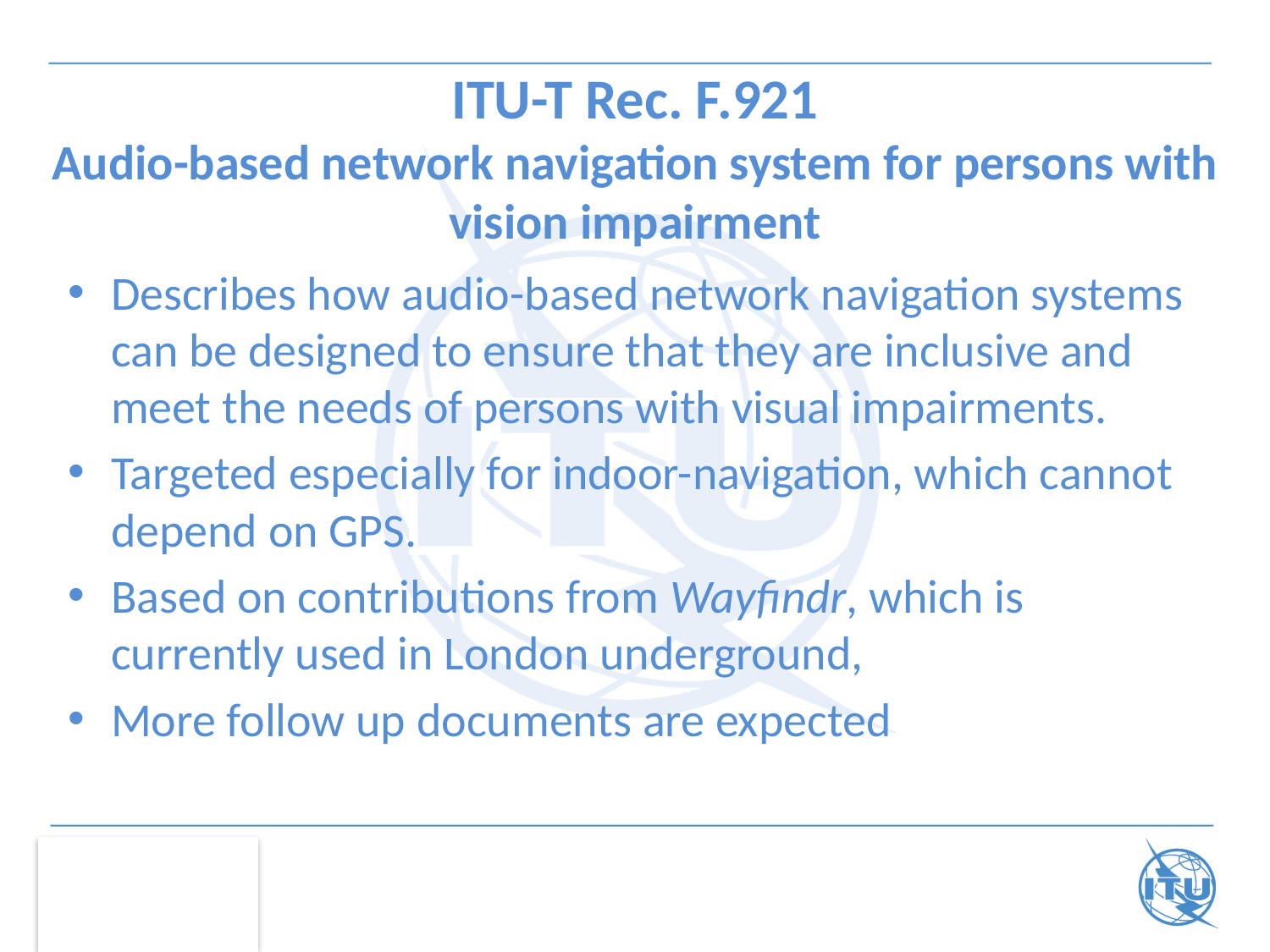

# ITU-T Rec. F.921 Audio-based network navigation system for persons with vision impairment
Describes how audio-based network navigation systems can be designed to ensure that they are inclusive and meet the needs of persons with visual impairments.
Targeted especially for indoor-navigation, which cannot depend on GPS.
Based on contributions from Wayfindr, which is currently used in London underground,
More follow up documents are expected